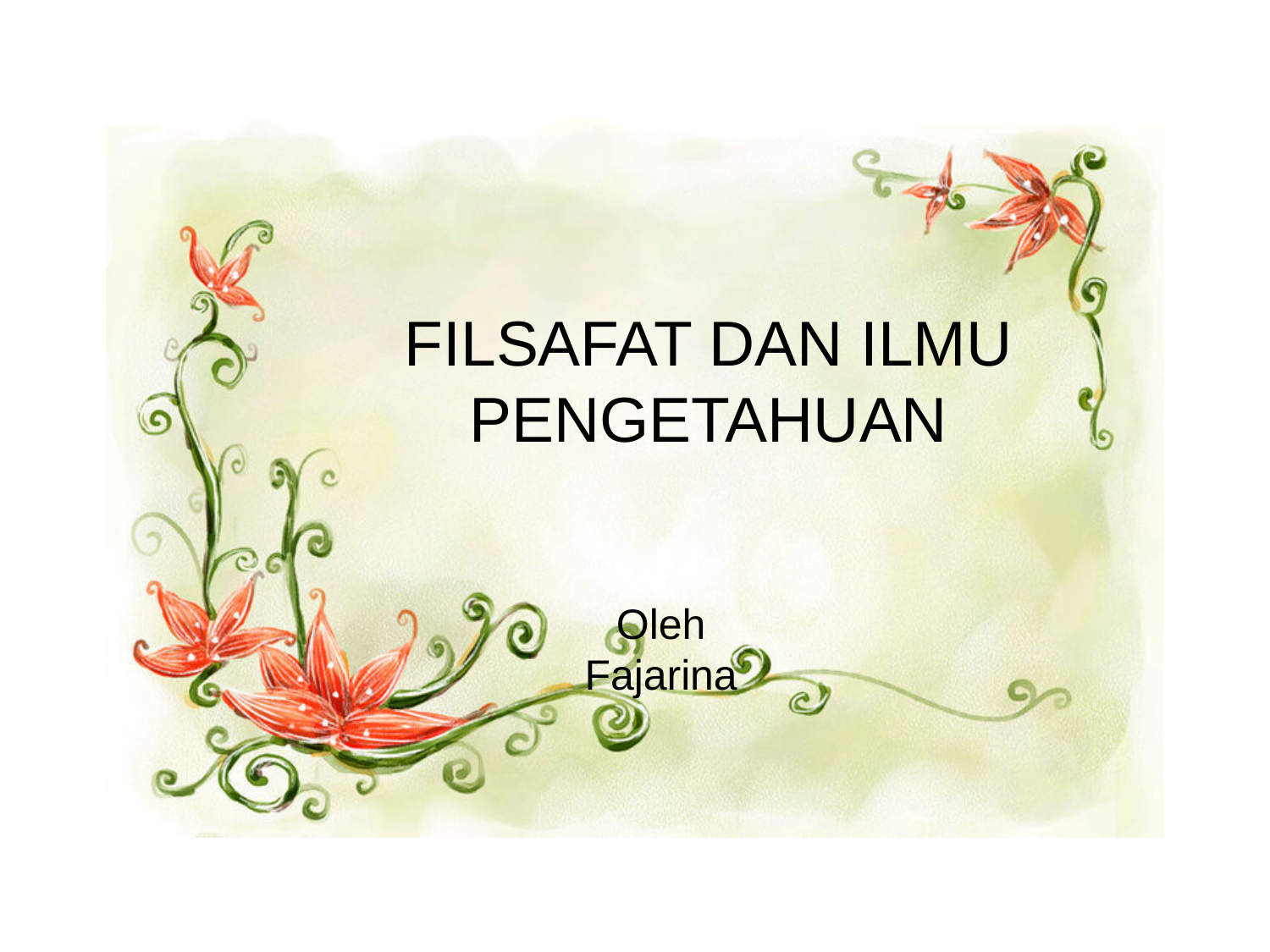

# FILSAFAT DAN ILMU PENGETAHUAN

Oleh
Fajarina